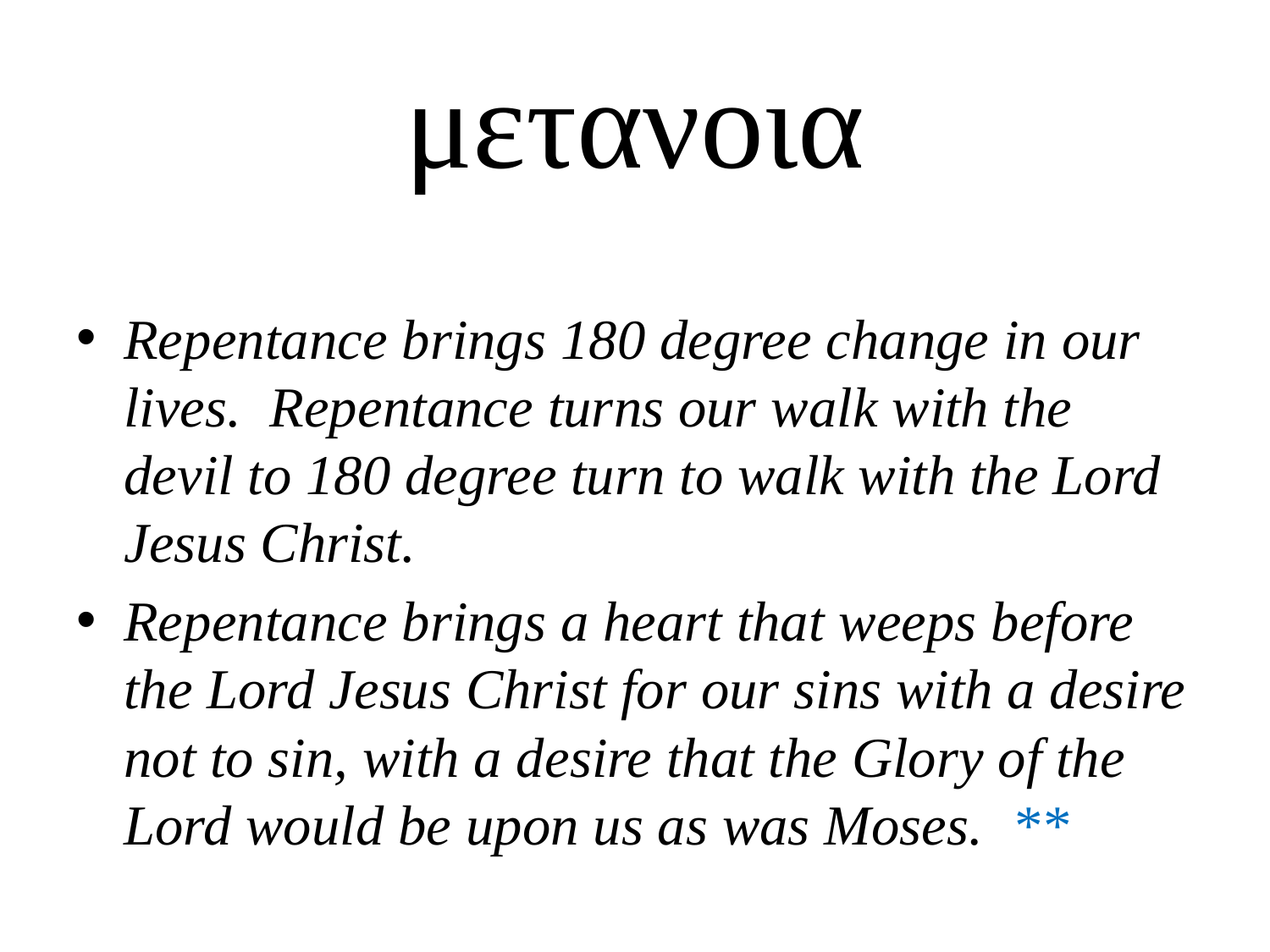

# μετανοια
Repentance brings 180 degree change in our lives.  Repentance turns our walk with the devil to 180 degree turn to walk with the Lord Jesus Christ.
Repentance brings a heart that weeps before the Lord Jesus Christ for our sins with a desire not to sin, with a desire that the Glory of the Lord would be upon us as was Moses.  **